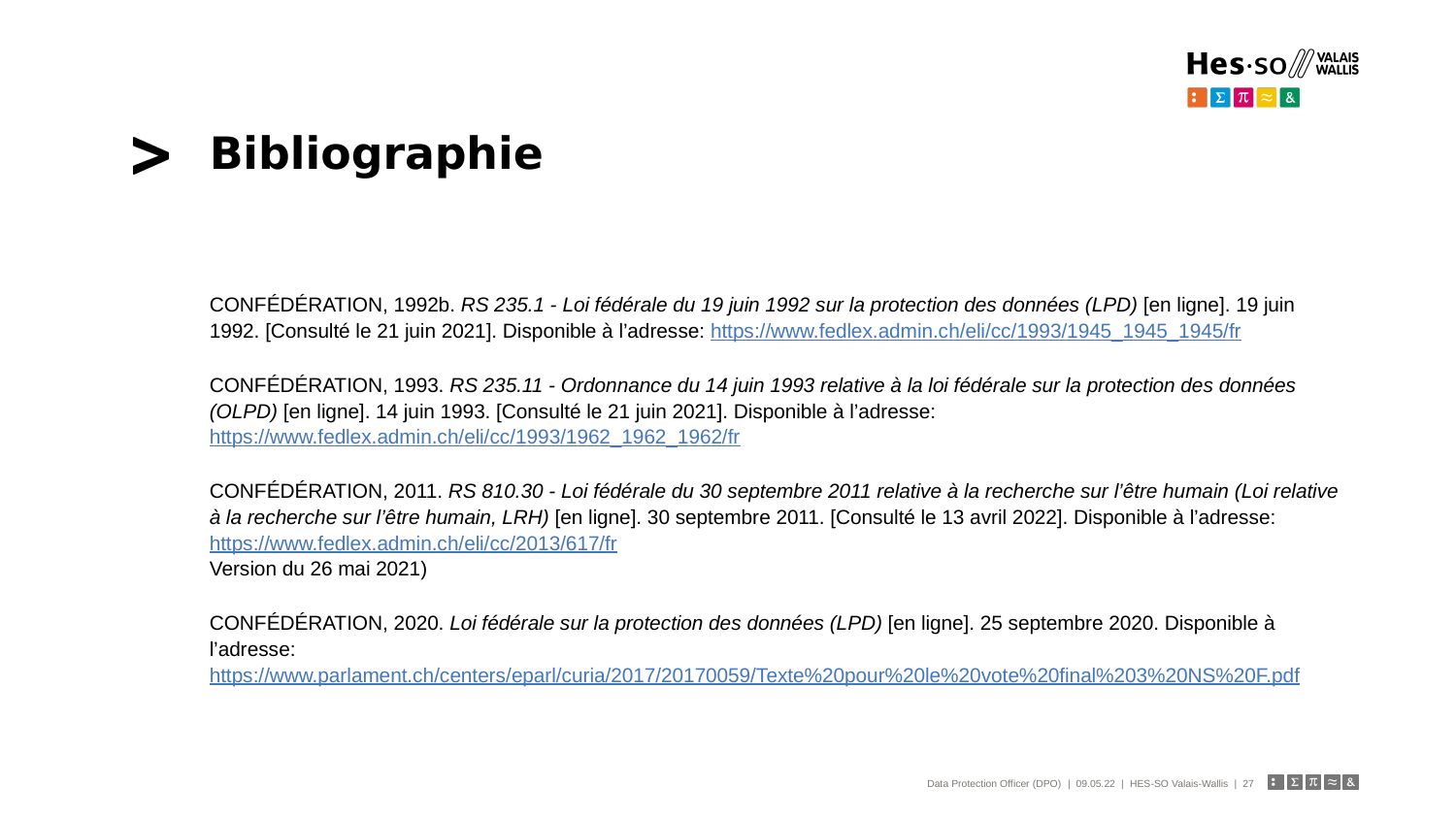

# Bibliographie
CONFÉDÉRATION, 1992b. RS 235.1 - Loi fédérale du 19 juin 1992 sur la protection des données (LPD) [en ligne]. 19 juin 1992. [Consulté le 21 juin 2021]. Disponible à l’adresse: https://www.fedlex.admin.ch/eli/cc/1993/1945_1945_1945/fr
CONFÉDÉRATION, 1993. RS 235.11 - Ordonnance du 14 juin 1993 relative à la loi fédérale sur la protection des données (OLPD) [en ligne]. 14 juin 1993. [Consulté le 21 juin 2021]. Disponible à l’adresse: https://www.fedlex.admin.ch/eli/cc/1993/1962_1962_1962/fr
CONFÉDÉRATION, 2011. RS 810.30 - Loi fédérale du 30 septembre 2011 relative à la recherche sur l’être humain (Loi relative à la recherche sur l’être humain, LRH) [en ligne]. 30 septembre 2011. [Consulté le 13 avril 2022]. Disponible à l’adresse: https://www.fedlex.admin.ch/eli/cc/2013/617/fr
Version du 26 mai 2021)
CONFÉDÉRATION, 2020. Loi fédérale sur la protection des données (LPD) [en ligne]. 25 septembre 2020. Disponible à l’adresse: https://www.parlament.ch/centers/eparl/curia/2017/20170059/Texte%20pour%20le%20vote%20final%203%20NS%20F.pdf